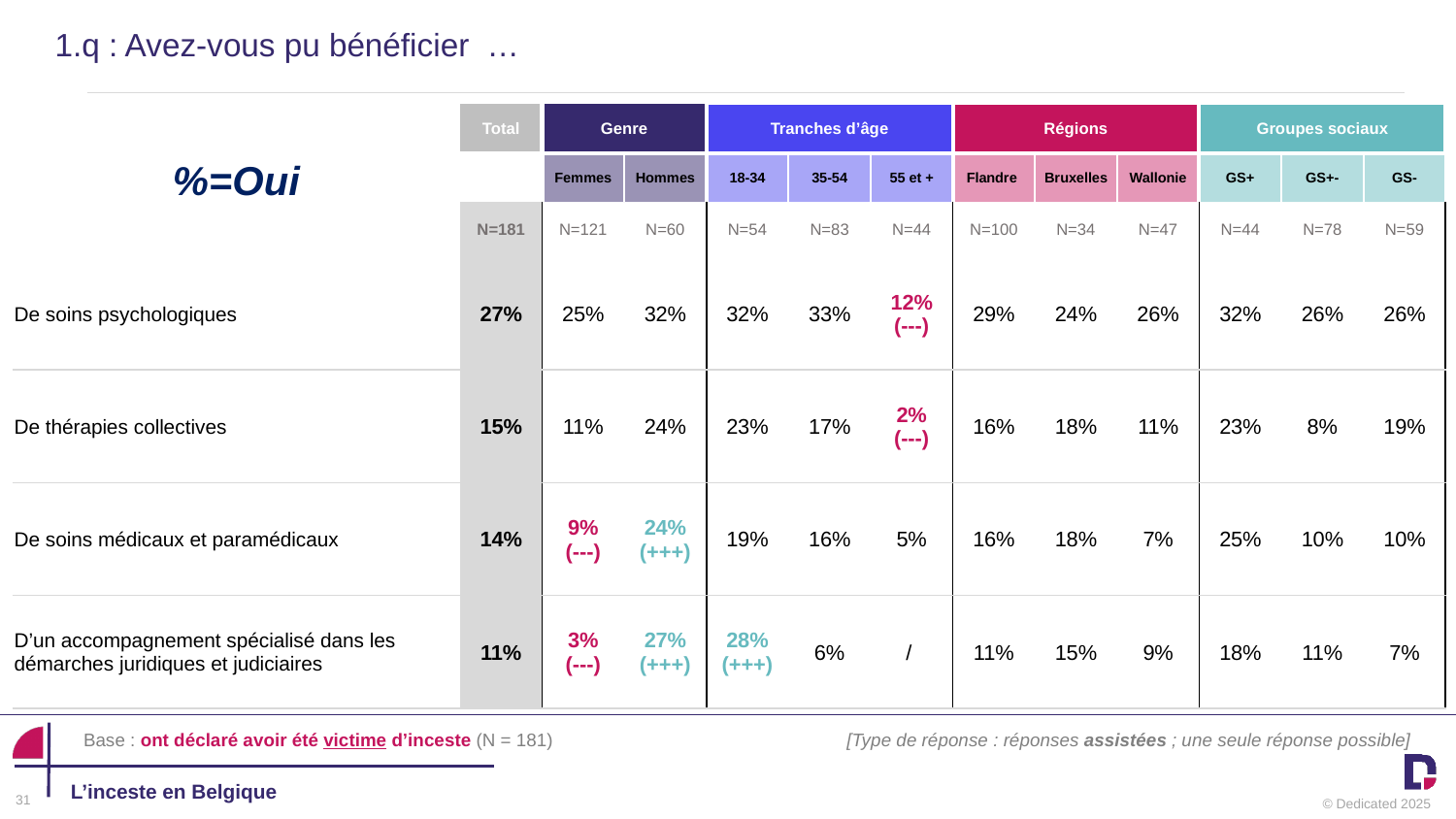

1.q : Avez-vous pu bénéficier  …
| %=Oui | Total | Genre |  | Tranches d’âge |  |  | Régions |  | Régions | Groupes sociaux |  |  |
| --- | --- | --- | --- | --- | --- | --- | --- | --- | --- | --- | --- | --- |
|  |  | Femmes | Hommes | 18-34 | 35-54 | 55 et + | Flandre | Bruxelles | Wallonie | GS+ | GS+- | GS- |
|  | N=181 | N=121 | N=60 | N=54 | N=83 | N=44 | N=100 | N=34 | N=47 | N=44 | N=78 | N=59 |
| De soins psychologiques | 27% | 25% | 32% | 32% | 33% | 12% (---) | 29% | 24% | 26% | 32% | 26% | 26% |
| De thérapies collectives | 15% | 11% | 24% | 23% | 17% | 2% (---) | 16% | 18% | 11% | 23% | 8% | 19% |
| De soins médicaux et paramédicaux | 14% | 9% (---) | 24% (+++) | 19% | 16% | 5% | 16% | 18% | 7% | 25% | 10% | 10% |
| D’un accompagnement spécialisé dans les démarches juridiques et judiciaires | 11% | 3% (---) | 27% (+++) | 28% (+++) | 6% | / | 11% | 15% | 9% | 18% | 11% | 7% |
Base : ont déclaré avoir été victime d’inceste (N = 181)
[Type de réponse : réponses assistées ; une seule réponse possible]
L’inceste en Belgique